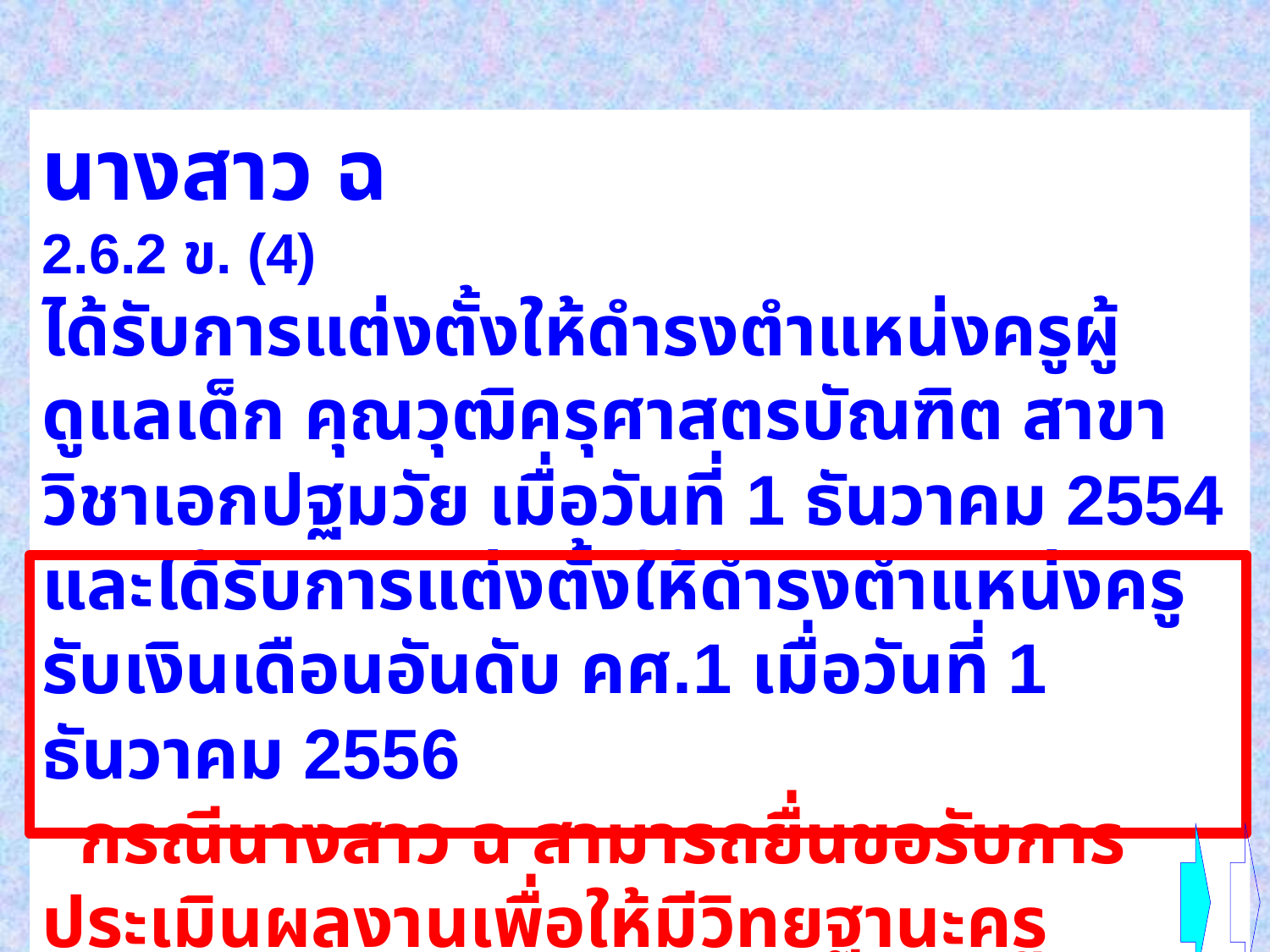

นางสาว ฉ                                     2.6.2 ข. (4)
ได้รับการแต่งตั้งให้ดำรงตำแหน่งครูผู้ดูแลเด็ก คุณวุฒิครุศาสตรบัณฑิต สาขาวิชาเอกปฐมวัย เมื่อวันที่ 1 ธันวาคม 2554 และได้รับการแต่งตั้งให้ดำรงตำแหน่งครู รับเงินเดือนอันดับ คศ.1 เมื่อวันที่ 1 ธันวาคม 2556
  กรณีนางสาว ฉ สามารถยื่นขอรับการประเมินผลงานเพื่อให้มีวิทยฐานะครูชำนาญการ ตามมาตรฐานทั่วไปเดิมภายใน 1 ปี นับตั้งแต่วันที่ 1 ธันวาคม 2562